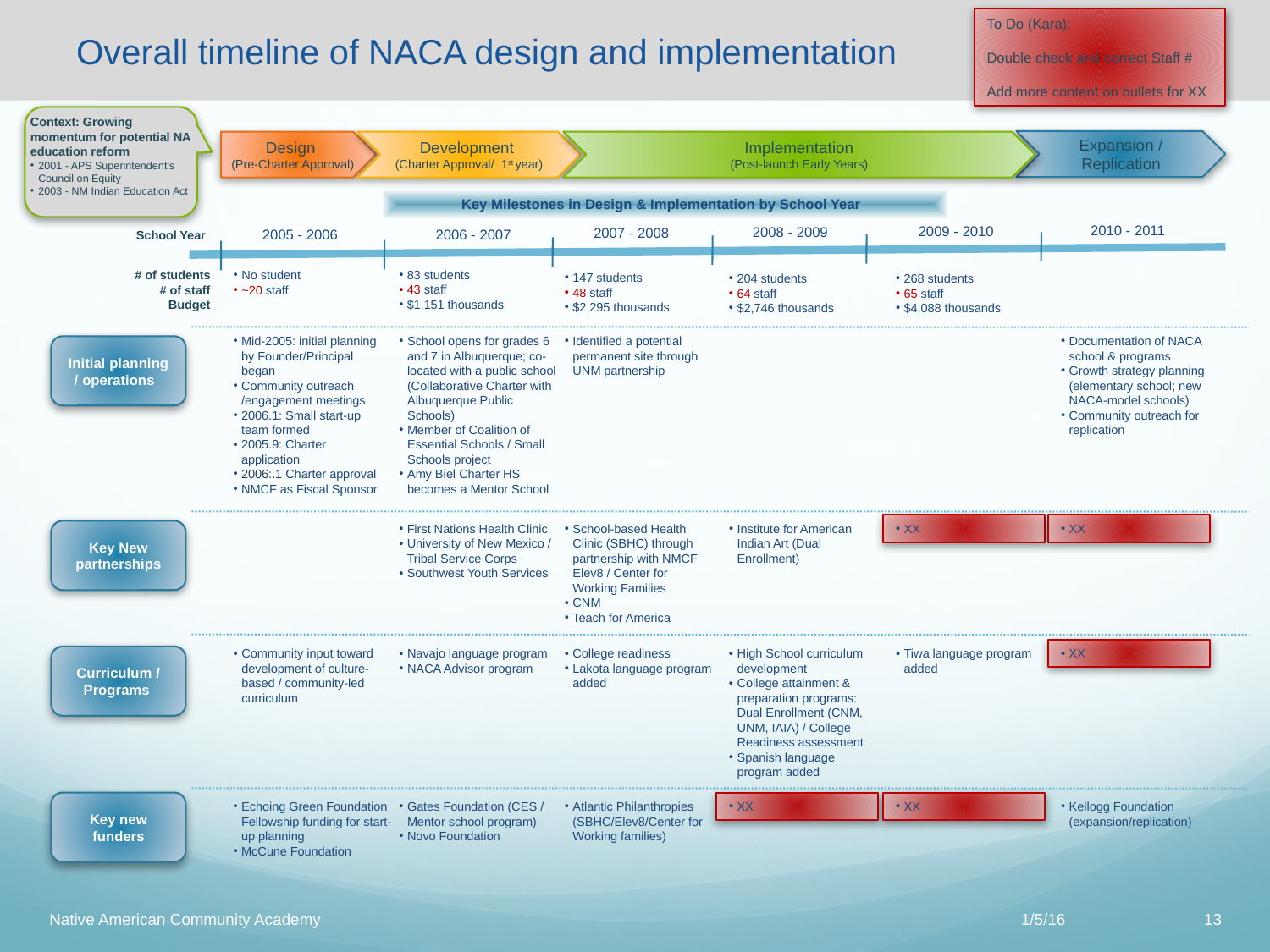

# Overall timeline of NACA design and implementation
To Do (Kara):

Double check and correct Staff #

Add more content on bullets for XX
Context: Growing momentum for potential NA education reform
2001 - APS Superintendent’s Council on Equity
2003 - NM Indian Education Act

Expansion / Replication
Design
(Pre-Charter Approval)
Development
(Charter Approval/  1st year)
Implementation
(Post-launch Early Years)
Key Milestones in Design & Implementation by School Year
2010 - 2011
2009 - 2010
2008 - 2009
2007 - 2008
2006 - 2007
2005 - 2006
School Year
83 students
43 staff
$1,151 thousands
No student
~20 staff
# of students
# of staff
Budget
147 students
48 staff
$2,295 thousands
204 students
64 staff
$2,746 thousands
268 students
65 staff
$4,088 thousands
Mid-2005: initial planning by Founder/Principal began
Community outreach /engagement meetings
2006.1: Small start-up team formed
2005.9: Charter application
2006:.1 Charter approval
NMCF as Fiscal Sponsor
School opens for grades 6 and 7 in Albuquerque; co-located with a public school (Collaborative Charter with Albuquerque Public Schools)
Member of Coalition of Essential Schools / Small Schools project
Amy Biel Charter HS becomes a Mentor School
Identified a potential permanent site through UNM partnership
Documentation of NACA school & programs
Growth strategy planning (elementary school; new NACA-model schools)
Community outreach for replication
Initial planning / operations
First Nations Health Clinic
University of New Mexico / Tribal Service Corps
Southwest Youth Services
School-based Health Clinic (SBHC) through partnership with NMCF Elev8 / Center for Working Families
CNM
Teach for America
Institute for American Indian Art (Dual Enrollment)
XX
XX
Key New partnerships
Community input toward development of culture-based / community-led curriculum
Navajo language program
NACA Advisor program
College readiness
Lakota language program added
High School curriculum development
College attainment & preparation programs: Dual Enrollment (CNM, UNM, IAIA) / College Readiness assessment
Spanish language program added
Tiwa language program added
XX
Curriculum / Programs
Key new funders
Echoing Green Foundation Fellowship funding for start-up planning
McCune Foundation
Gates Foundation (CES / Mentor school program)
Novo Foundation
Atlantic Philanthropies (SBHC/Elev8/Center for Working families)

XX
XX
Kellogg Foundation
(expansion/replication)
Native American Community Academy
1/5/16
13